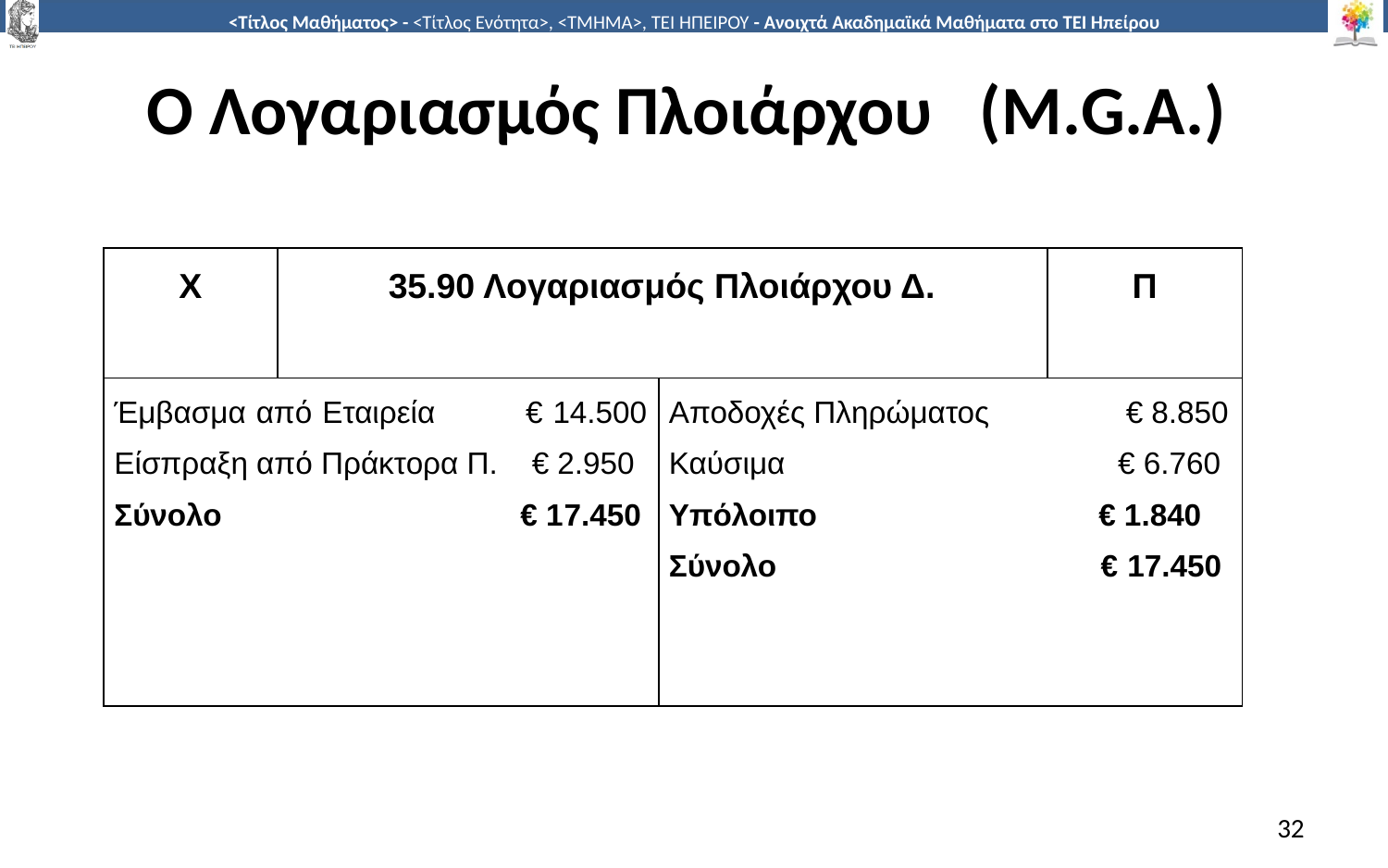

# O Λογαριασμός Πλοιάρχου   (M.G.A.)
| Χ | 35.90 Λογαριασμός Πλοιάρχου Δ. |  | Π |
| --- | --- | --- | --- |
| Έμβασμα από Εταιρεία € 14.500 Είσπραξη από Πράκτορα Π. € 2.950 Σύνολο € 17.450 |  | Αποδοχές Πληρώματος € 8.850 Καύσιμα € 6.760 Υπόλοιπο € 1.840 Σύνολο € 17.450 |  |
32